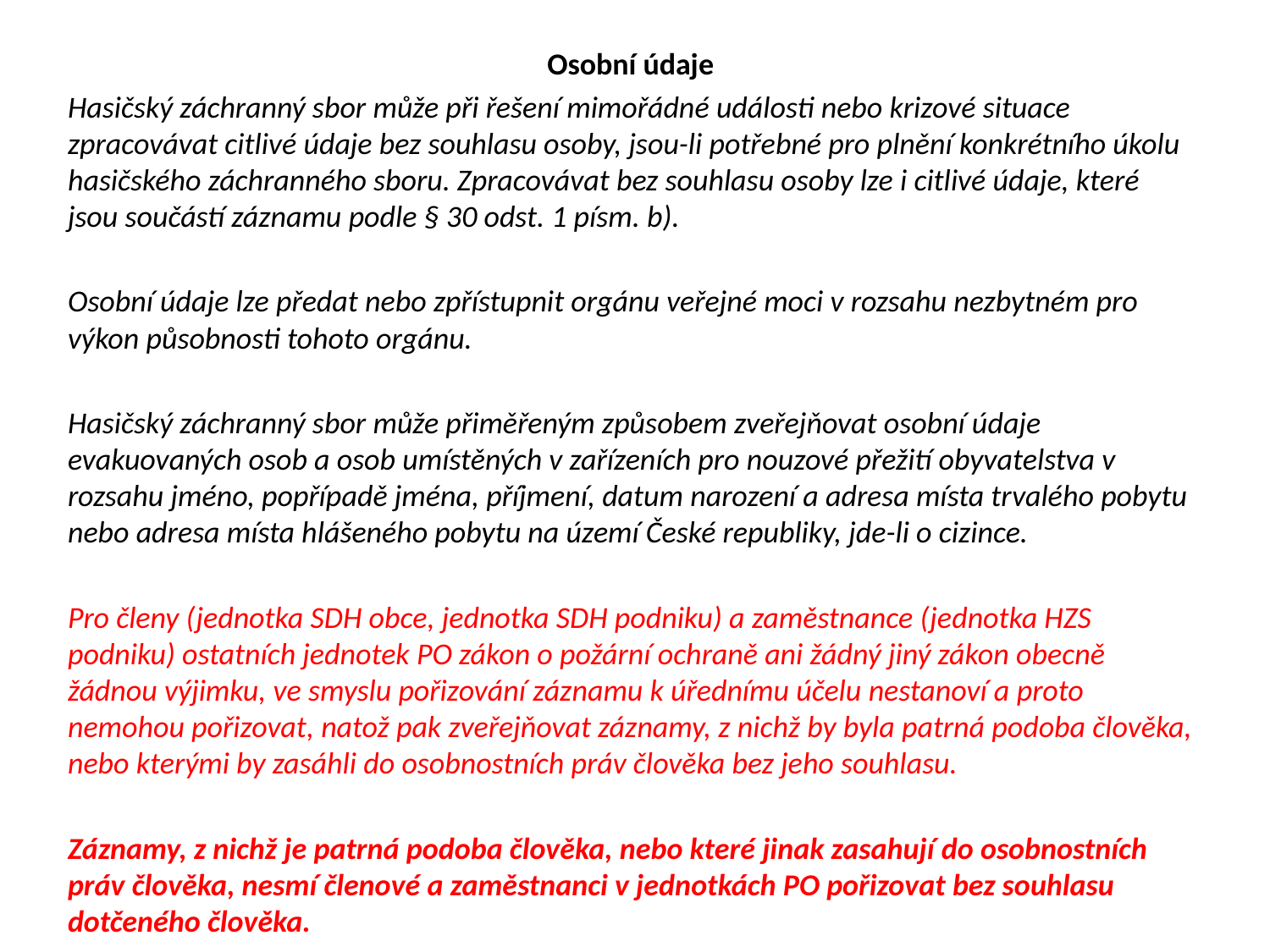

Osobní údaje
Hasičský záchranný sbor může při řešení mimořádné události nebo krizové situace zpracovávat citlivé údaje bez souhlasu osoby, jsou-li potřebné pro plnění konkrétního úkolu hasičského záchranného sboru. Zpracovávat bez souhlasu osoby lze i citlivé údaje, které jsou součástí záznamu podle § 30 odst. 1 písm. b).

Osobní údaje lze předat nebo zpřístupnit orgánu veřejné moci v rozsahu nezbytném pro výkon působnosti tohoto orgánu.

Hasičský záchranný sbor může přiměřeným způsobem zveřejňovat osobní údaje evakuovaných osob a osob umístěných v zařízeních pro nouzové přežití obyvatelstva v rozsahu jméno, popřípadě jména, příjmení, datum narození a adresa místa trvalého pobytu nebo adresa místa hlášeného pobytu na území České republiky, jde-li o cizince.

Pro členy (jednotka SDH obce, jednotka SDH podniku) a zaměstnance (jednotka HZS podniku) ostatních jednotek PO zákon o požární ochraně ani žádný jiný zákon obecně žádnou výjimku, ve smyslu pořizování záznamu k úřednímu účelu nestanoví a proto nemohou pořizovat, natož pak zveřejňovat záznamy, z nichž by byla patrná podoba člověka, nebo kterými by zasáhli do osobnostních práv člověka bez jeho souhlasu.

Záznamy, z nichž je patrná podoba člověka, nebo které jinak zasahují do osobnostních práv člověka, nesmí členové a zaměstnanci v jednotkách PO pořizovat bez souhlasu dotčeného člověka.
#